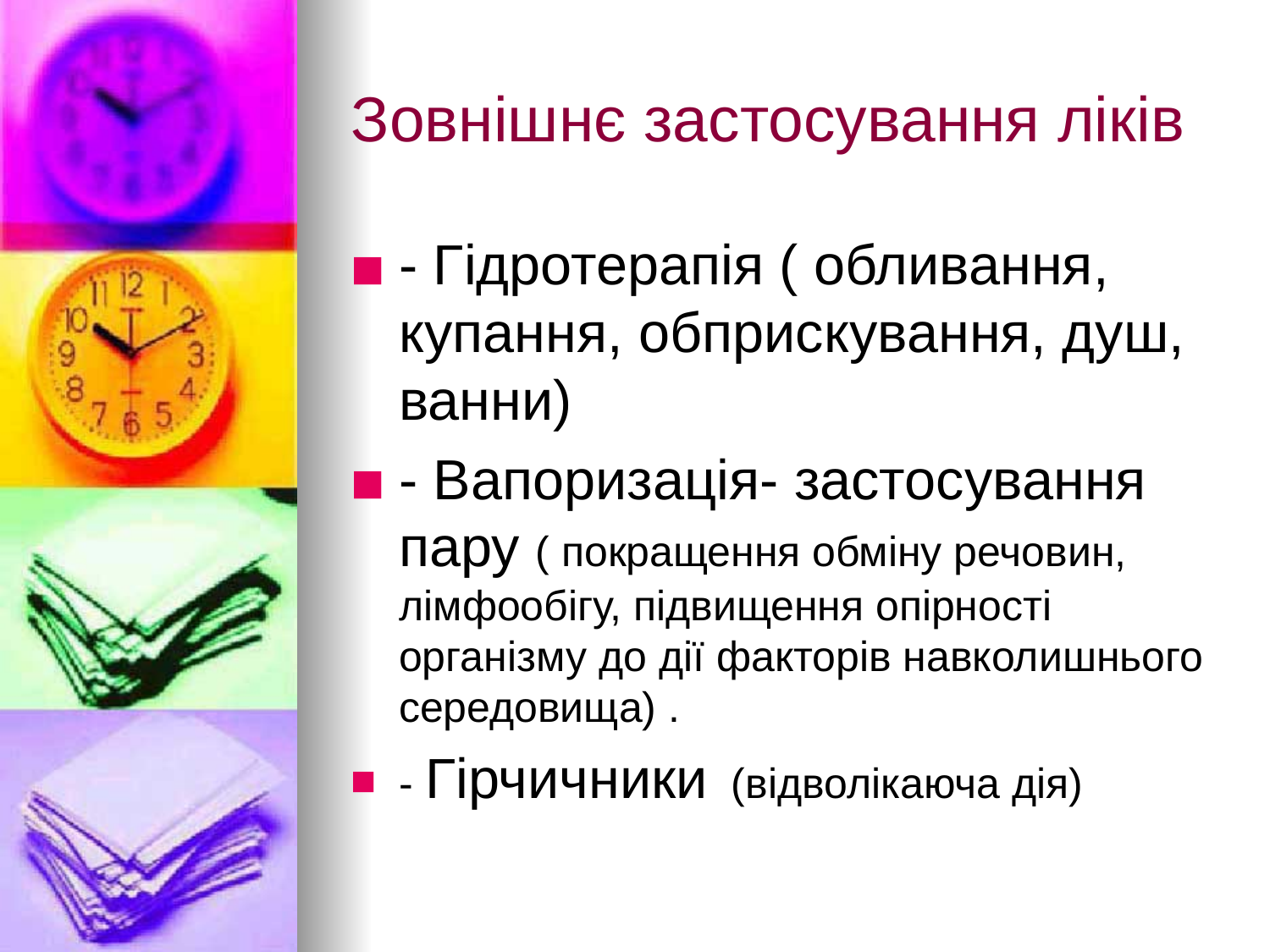

# Зовнішнє застосування ліків
- Гідротерапія ( обливання, купання, обприскування, душ, ванни)
- Вапоризація- застосування пару ( покращення обміну речовин, лімфообігу, підвищення опірності організму до дії факторів навколишнього середовища) .
- Гірчичники  (відволікаюча дія)